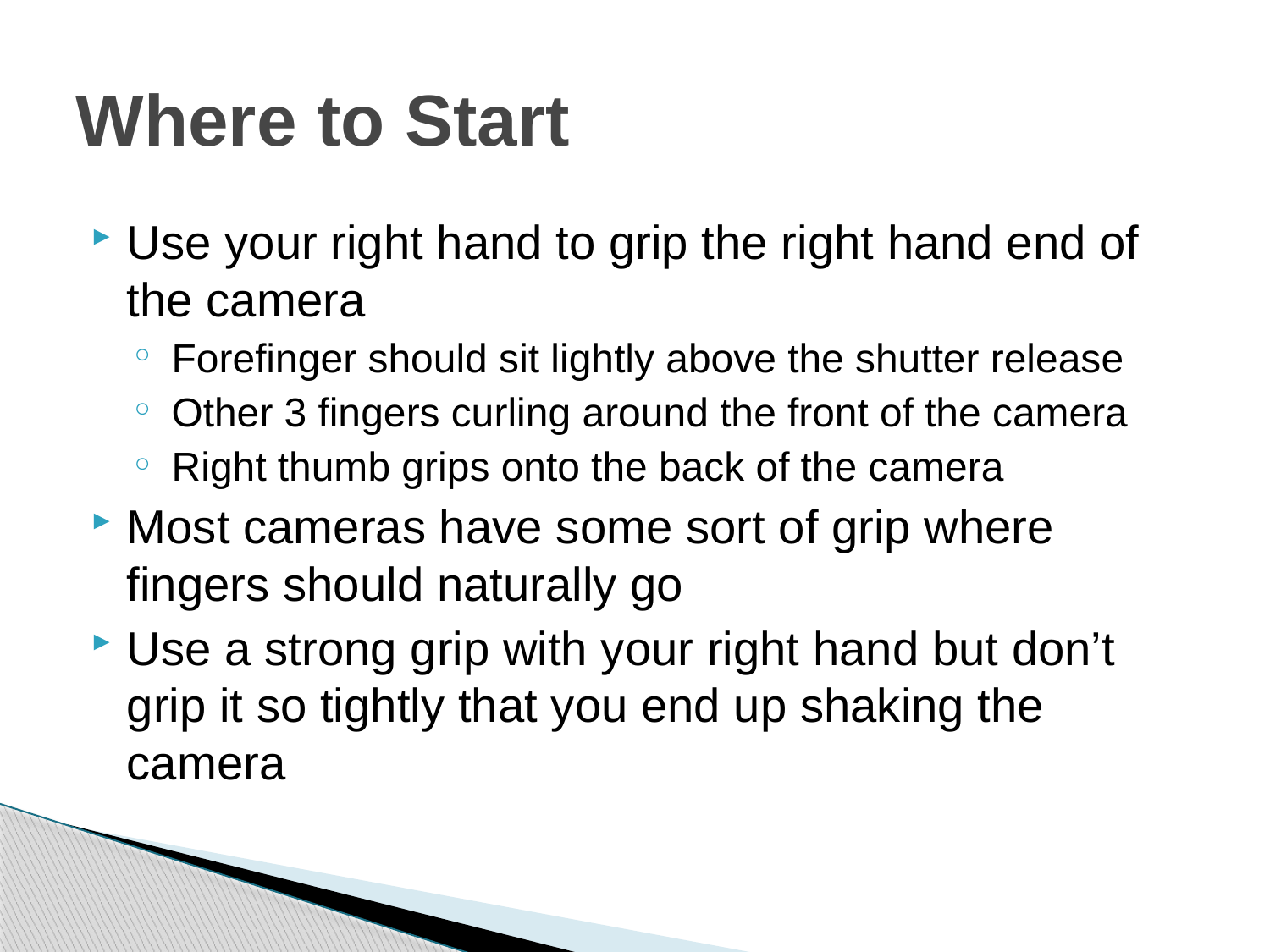

# Where to Start
Use your right hand to grip the right hand end of the camera
Forefinger should sit lightly above the shutter release
Other 3 fingers curling around the front of the camera
Right thumb grips onto the back of the camera
Most cameras have some sort of grip where fingers should naturally go
Use a strong grip with your right hand but don’t grip it so tightly that you end up shaking the camera